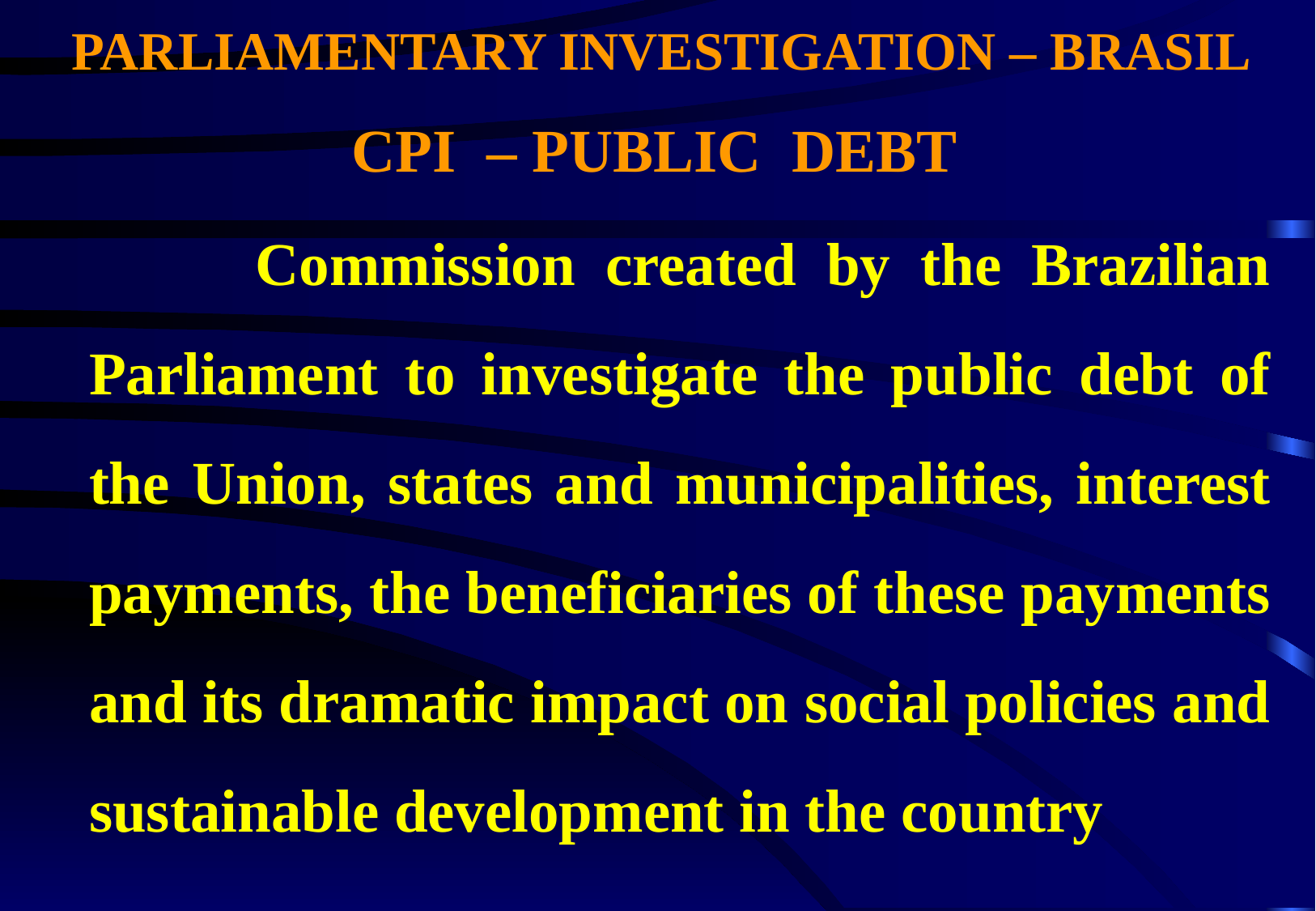

PARLIAMENTARY INVESTIGATION – BRASIL
CPI  – PUBLIC  DEBT
   	Commission created by the Brazilian Parliament to investigate the public debt of the Union, states and municipalities, interest payments, the beneficiaries of these payments and its dramatic impact on social policies and sustainable development in the country